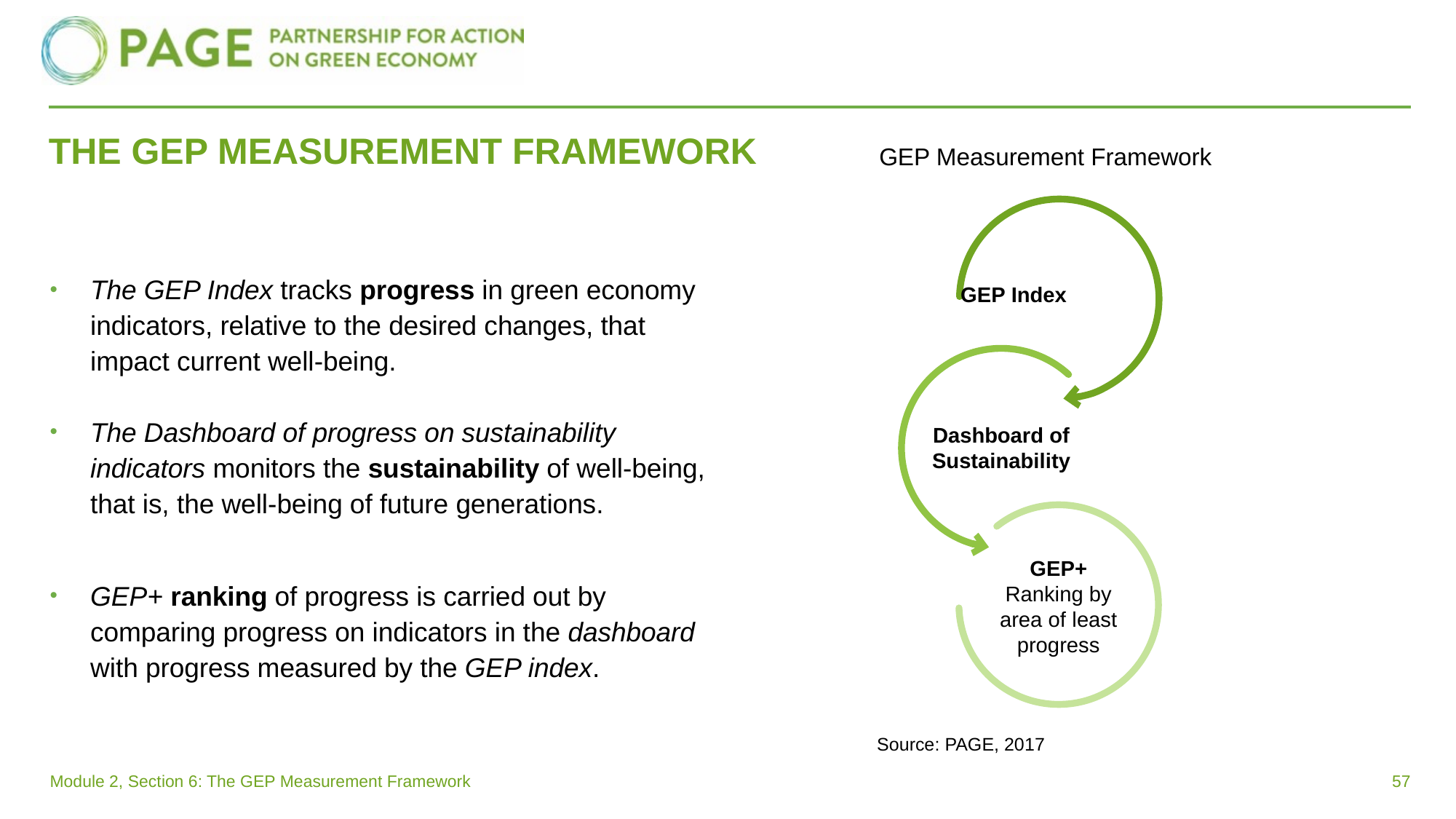

# THE GEP MEASUREMENT FRAMEWORK
GEP Measurement Framework

The GEP Index tracks progress in green economy indicators, relative to the desired changes, that impact current well-being.

The Dashboard of progress on sustainability indicators monitors the sustainability of well-being, that is, the well-being of future generations.

GEP+ ranking of progress is carried out by comparing progress on indicators in the dashboard with progress measured by the GEP index.
GEP Index

Dashboard of Sustainability

GEP+ Ranking by area of least progress
Source: PAGE, 2017
57
Module 2, Section 6: The GEP Measurement Framework